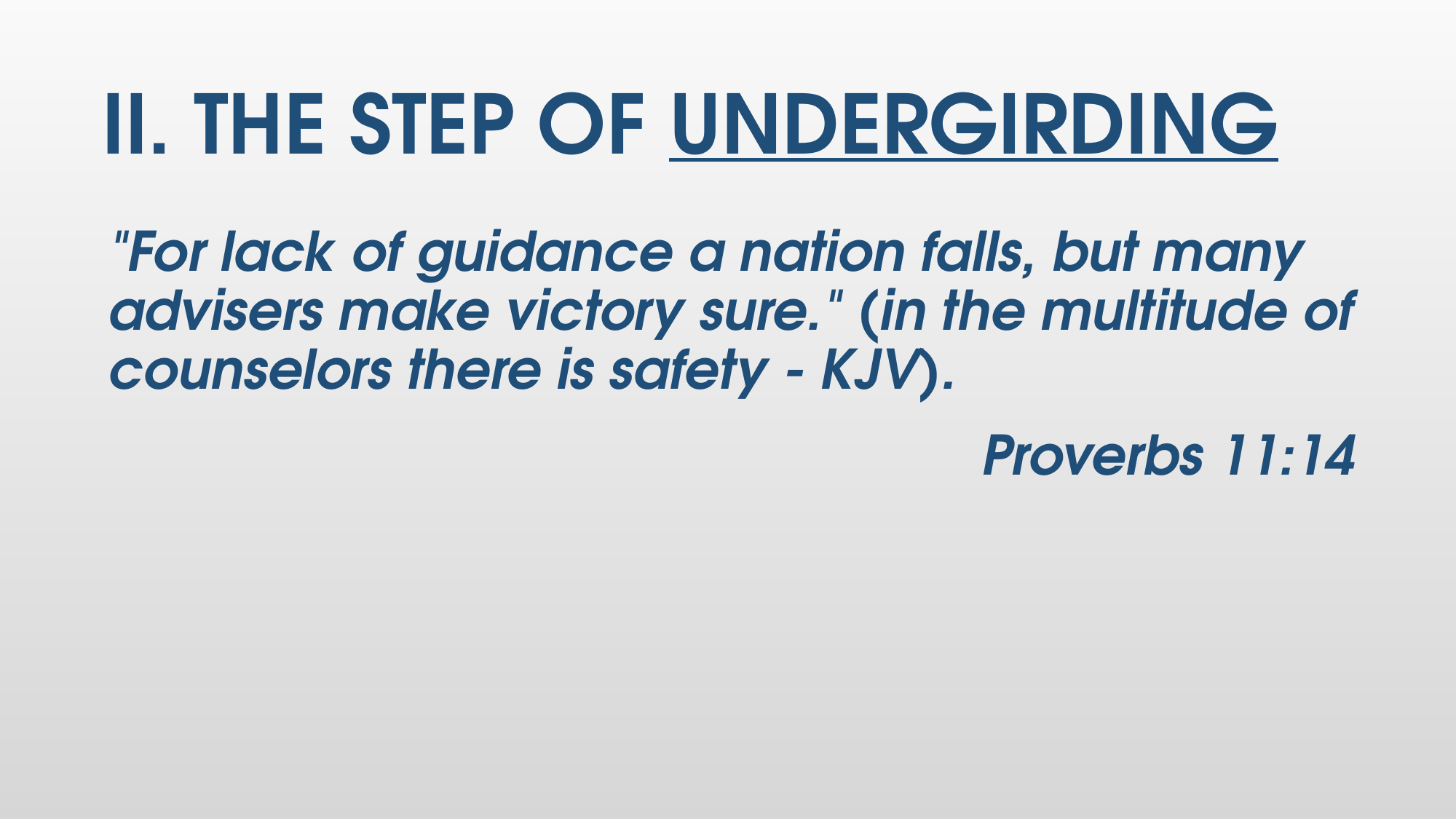

# II. THE STEP OF UNDERGIRDING
"For lack of guidance a nation falls, but many advisers make victory sure." (in the multitude of counselors there is safety - KJV).
								Proverbs 11:14